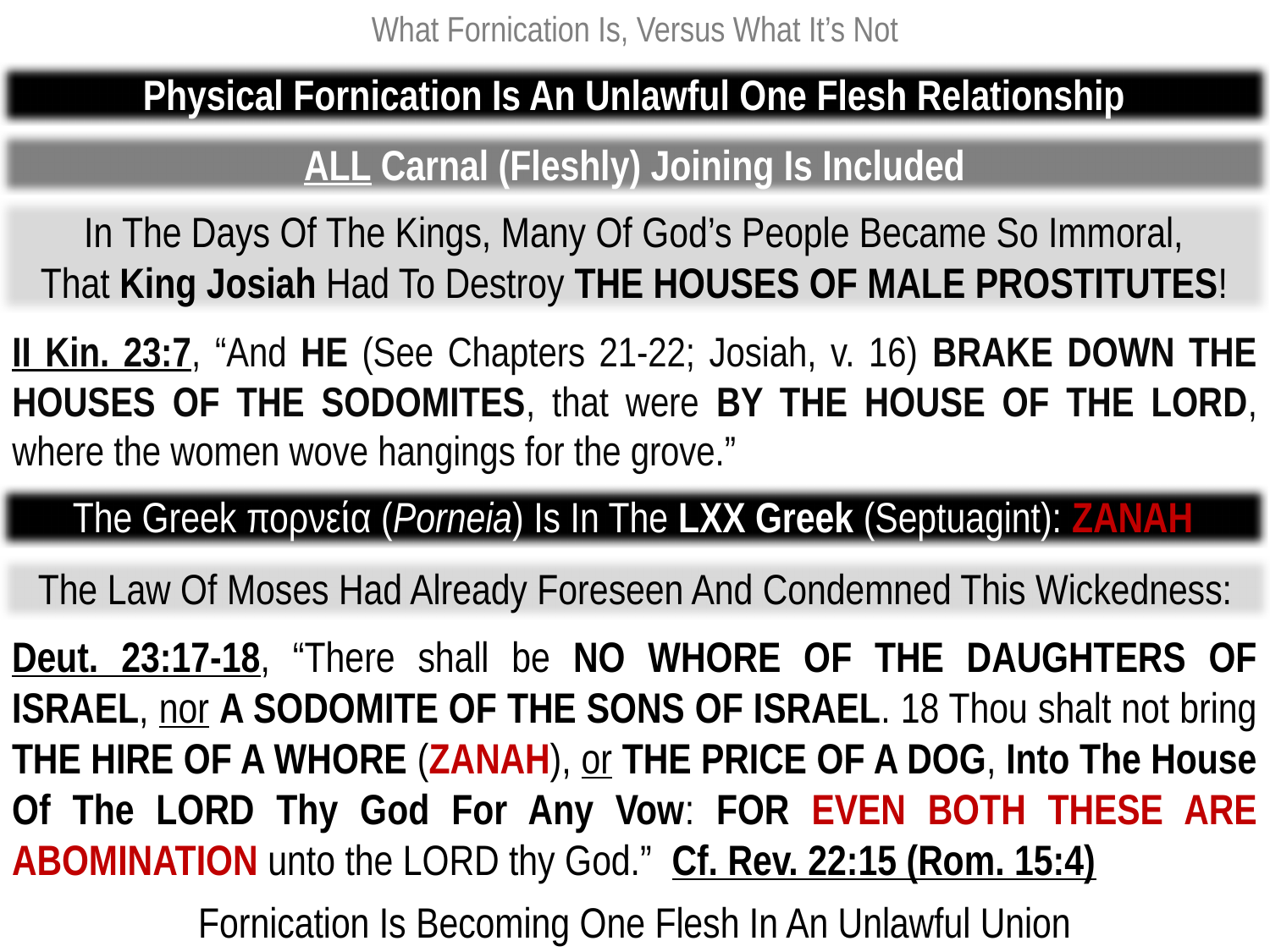

What Fornication Is, Versus What It’s Not
Physical Fornication Is An Unlawful One Flesh Relationship
ALL Carnal (Fleshly) Joining Is Included
In The Days Of The Kings, Many Of God’s People Became So Immoral,
That King Josiah Had To Destroy THE HOUSES OF MALE PROSTITUTES!
II Kin. 23:7, “And HE (See Chapters 21-22; Josiah, v. 16) BRAKE DOWN THE HOUSES OF THE SODOMITES, that were BY THE HOUSE OF THE LORD, where the women wove hangings for the grove.”
The Greek πορνεία (Porneia) Is In The LXX Greek (Septuagint): ZANAH
The Law Of Moses Had Already Foreseen And Condemned This Wickedness:
Deut. 23:17-18, “There shall be NO WHORE OF THE DAUGHTERS OF ISRAEL, nor A SODOMITE OF THE SONS OF ISRAEL. 18 Thou shalt not bring THE HIRE OF A WHORE (ZANAH), or THE PRICE OF A DOG, Into The House Of The LORD Thy God For Any Vow: FOR EVEN BOTH THESE ARE ABOMINATION unto the LORD thy God.”  Cf. Rev. 22:15 (Rom. 15:4)
Fornication Is Becoming One Flesh In An Unlawful Union